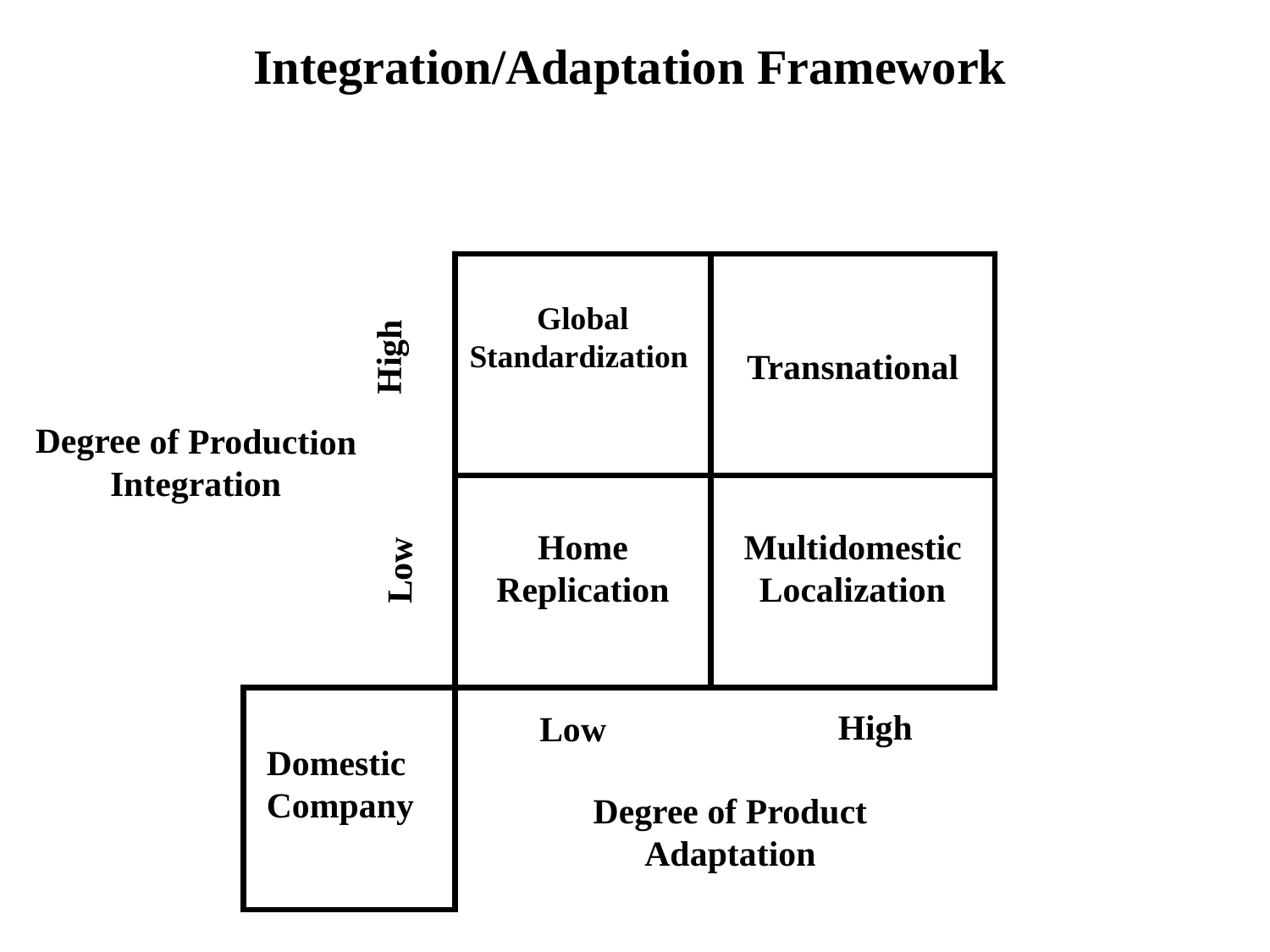

Integration/Adaptation Framework

#

Global Standardization

Transnational

Home Replication

Multidomestic Localization

High
Degree of Production Integration

Low

High
Low
Domestic
Company

Degree of Product Adaptation